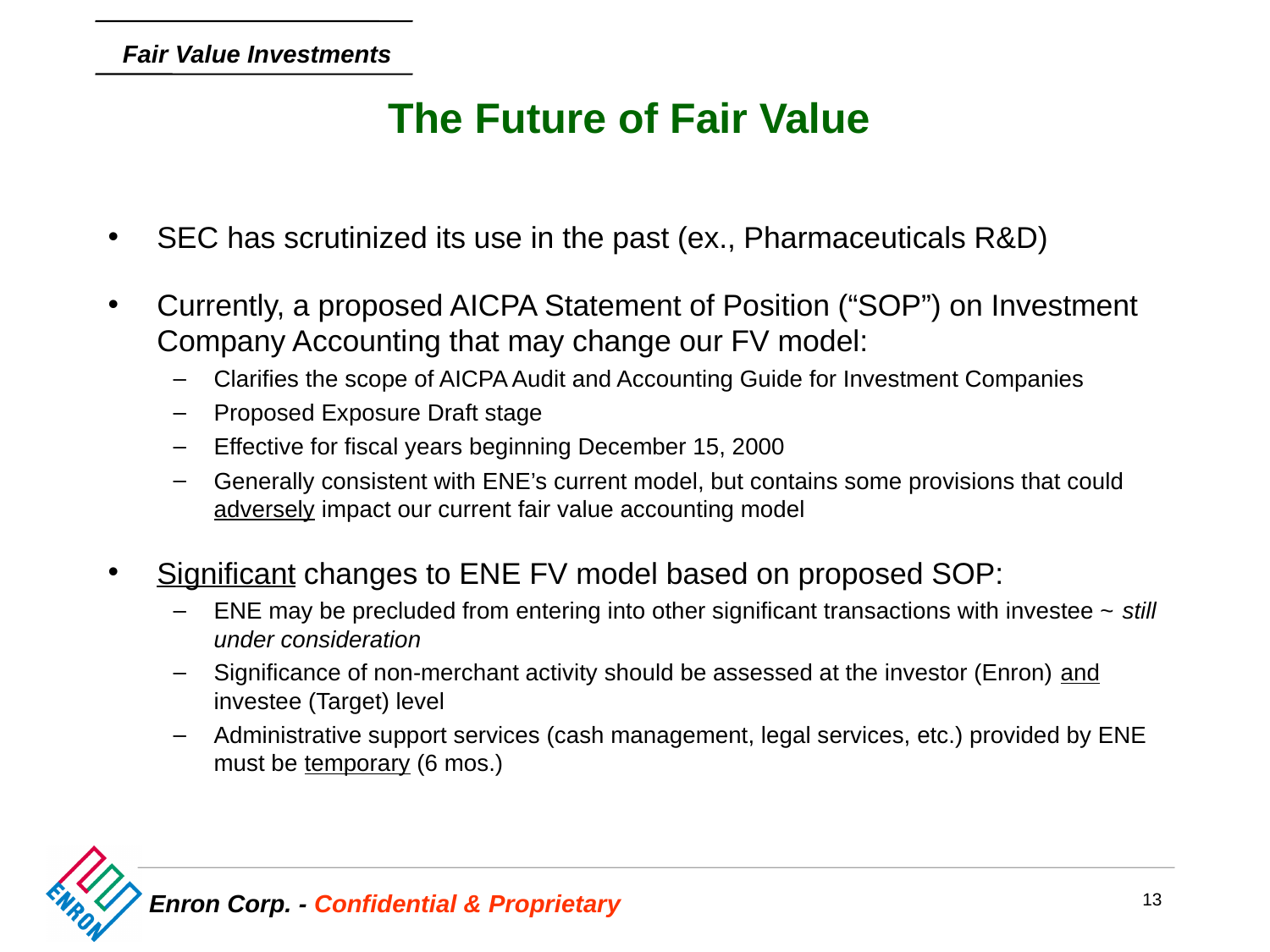

# The Future of Fair Value
SEC has scrutinized its use in the past (ex., Pharmaceuticals R&D)

Currently, a proposed AICPA Statement of Position (“SOP”) on Investment Company Accounting that may change our FV model:
Clarifies the scope of AICPA Audit and Accounting Guide for Investment Companies
Proposed Exposure Draft stage
Effective for fiscal years beginning December 15, 2000
Generally consistent with ENE’s current model, but contains some provisions that could adversely impact our current fair value accounting model

Significant changes to ENE FV model based on proposed SOP:
ENE may be precluded from entering into other significant transactions with investee ~ still under consideration
Significance of non-merchant activity should be assessed at the investor (Enron) and investee (Target) level
Administrative support services (cash management, legal services, etc.) provided by ENE must be temporary (6 mos.)

13